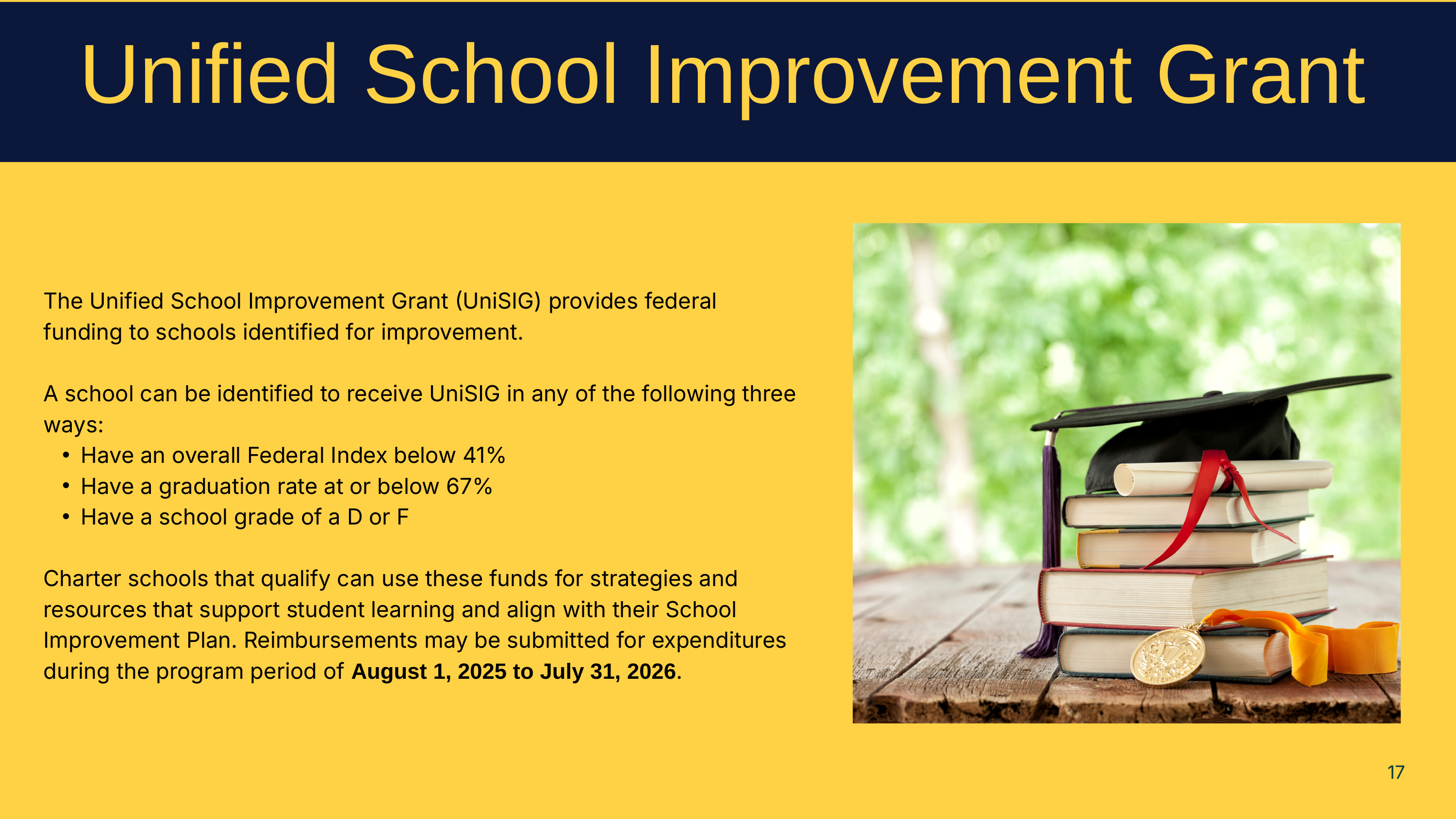

Unified School Improvement Grant

The Unified School Improvement Grant (UniSIG) provides federal funding to schools identified for improvement.

A school can be identified to receive UniSIG in any of the following three ways:
Have an overall Federal Index below 41%
Have a graduation rate at or below 67%
Have a school grade of a D or F

Charter schools that qualify can use these funds for strategies and resources that support student learning and align with their School Improvement Plan. Reimbursements may be submitted for expenditures during the program period of August 1, 2025 to July 31, 2026.

17